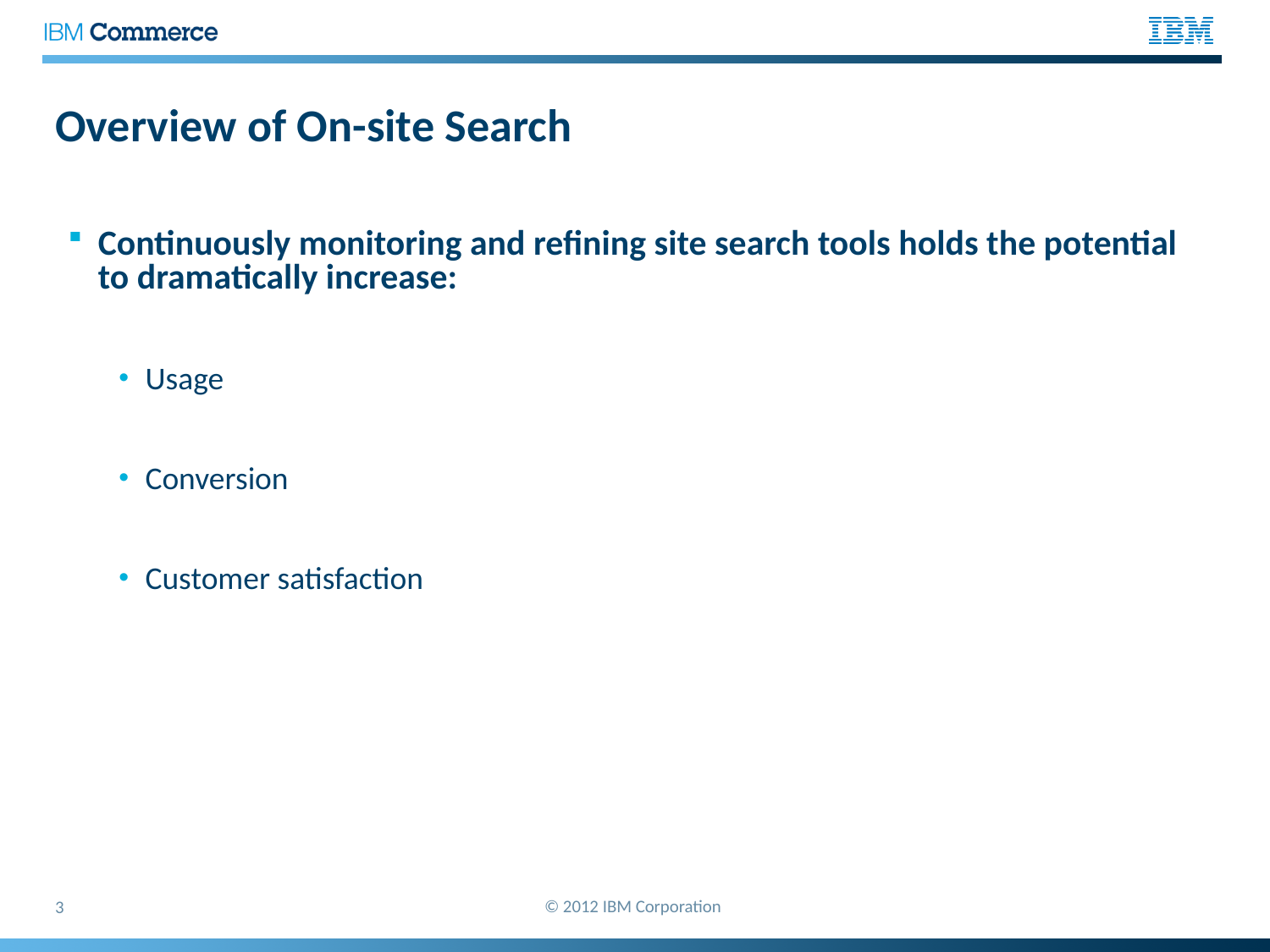

# Overview of On-site Search

Continuously monitoring and refining site search tools holds the potential to dramatically increase:

Usage

Conversion

Customer satisfaction

© 2012 IBM Corporation
3